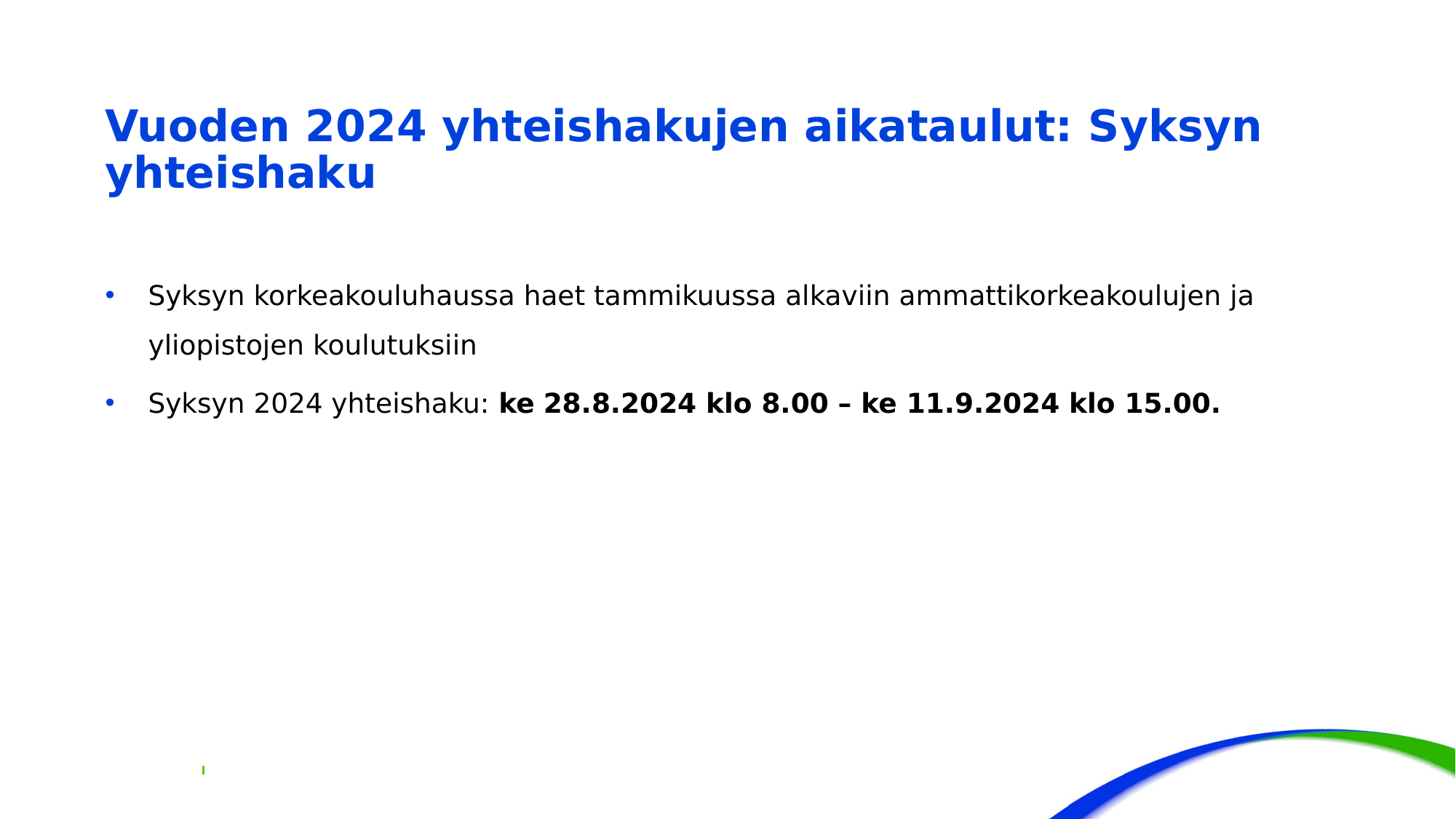

# Vuoden 2024 yhteishakujen aikataulut: Syksyn yhteishaku
Syksyn korkeakouluhaussa haet tammikuussa alkaviin ammattikorkeakoulujen ja yliopistojen koulutuksiin
Syksyn 2024 yhteishaku: ke 28.8.2024 klo 8.00 – ke 11.9.2024 klo 15.00.